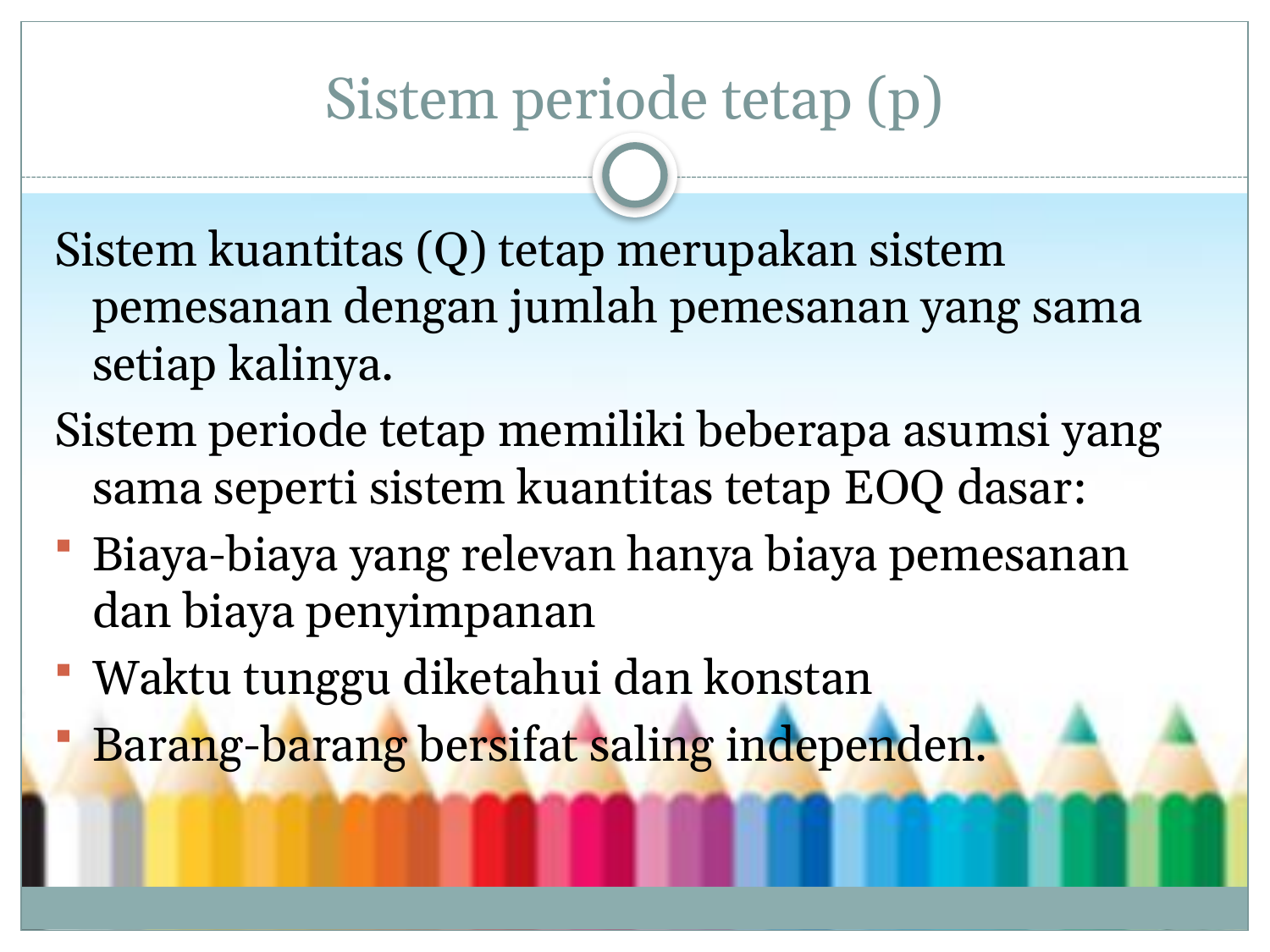

# Sistem periode tetap (p)
Sistem kuantitas (Q) tetap merupakan sistem pemesanan dengan jumlah pemesanan yang sama setiap kalinya.
Sistem periode tetap memiliki beberapa asumsi yang sama seperti sistem kuantitas tetap EOQ dasar:
Biaya-biaya yang relevan hanya biaya pemesanan dan biaya penyimpanan
Waktu tunggu diketahui dan konstan
Barang-barang bersifat saling independen.